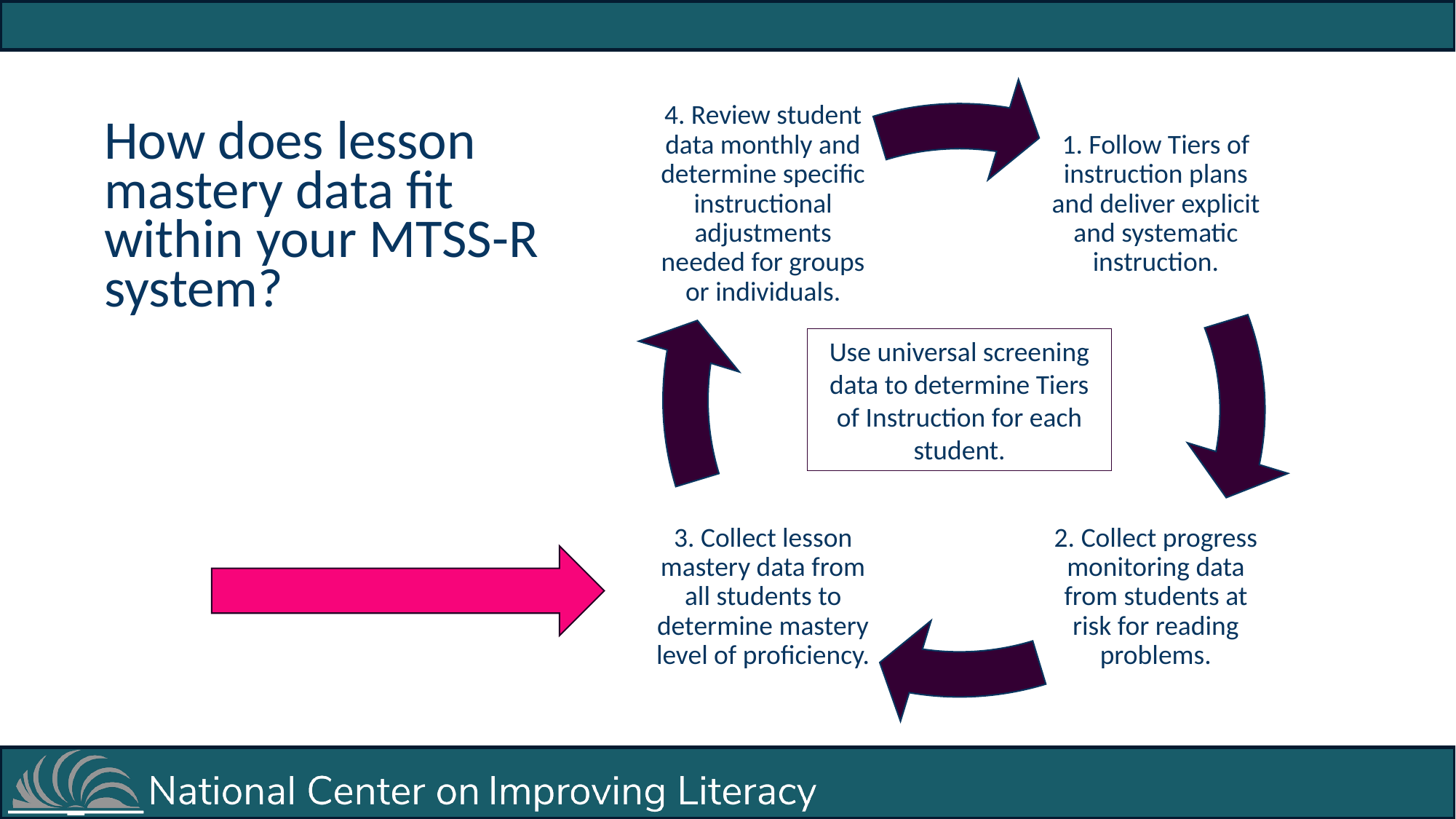

1. Follow Tiers of instruction plans and deliver explicit and systematic instruction.
2. Collect progress monitoring data from students at risk for reading problems.
3. Collect lesson mastery data from all students to determine mastery level of proficiency.
4. Review student data monthly and determine specific instructional adjustments needed for groups or individuals.
How does lesson mastery data fit within your MTSS-R system?
Use universal screening data to determine Tiers of Instruction for each student.